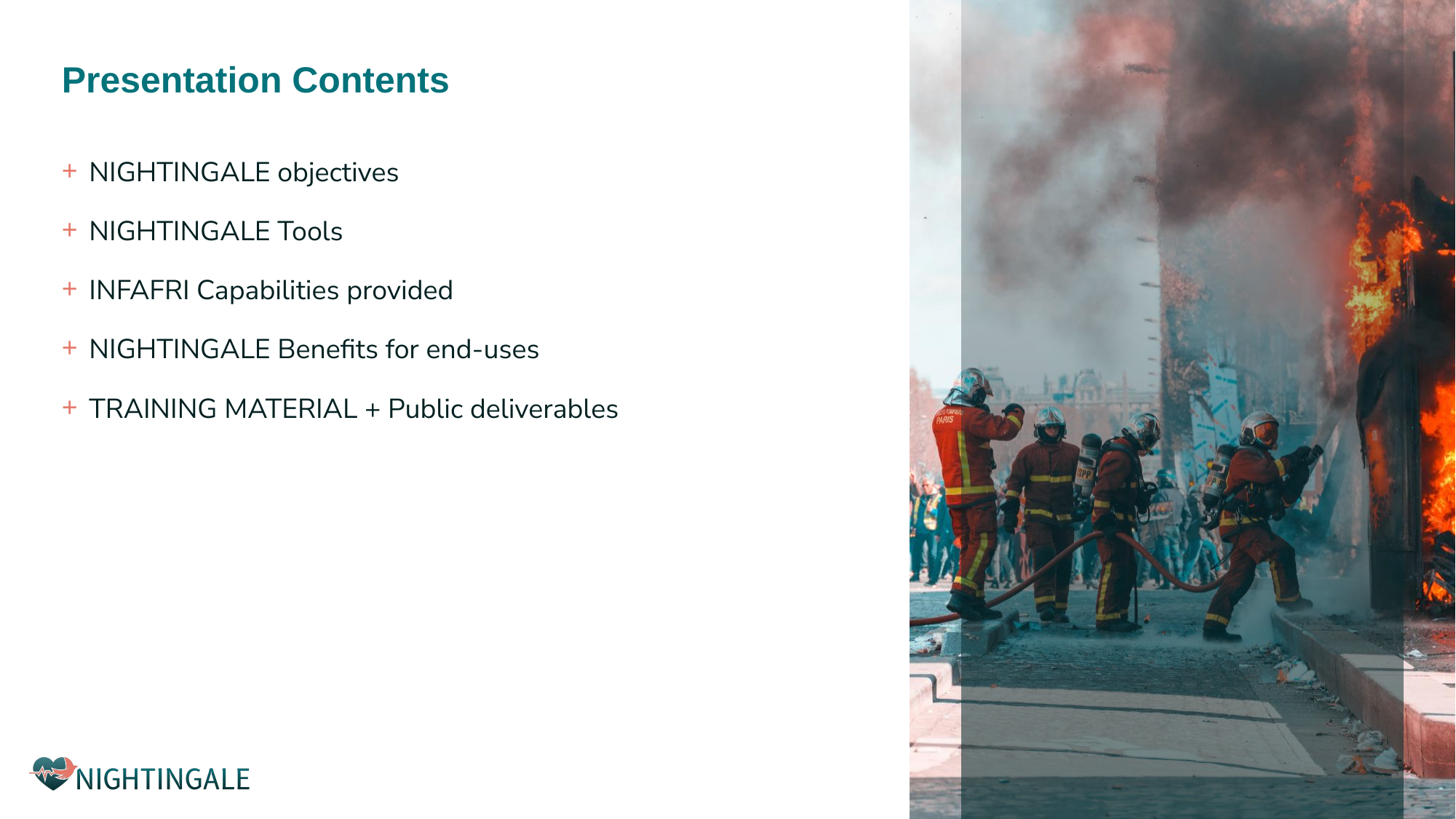

# Presentation Contents
NIGHTINGALE objectives
NIGHTINGALE Tools
INFAFRI Capabilities provided
NIGHTINGALE Benefits for end-uses
TRAINING MATERIAL + Public deliverables